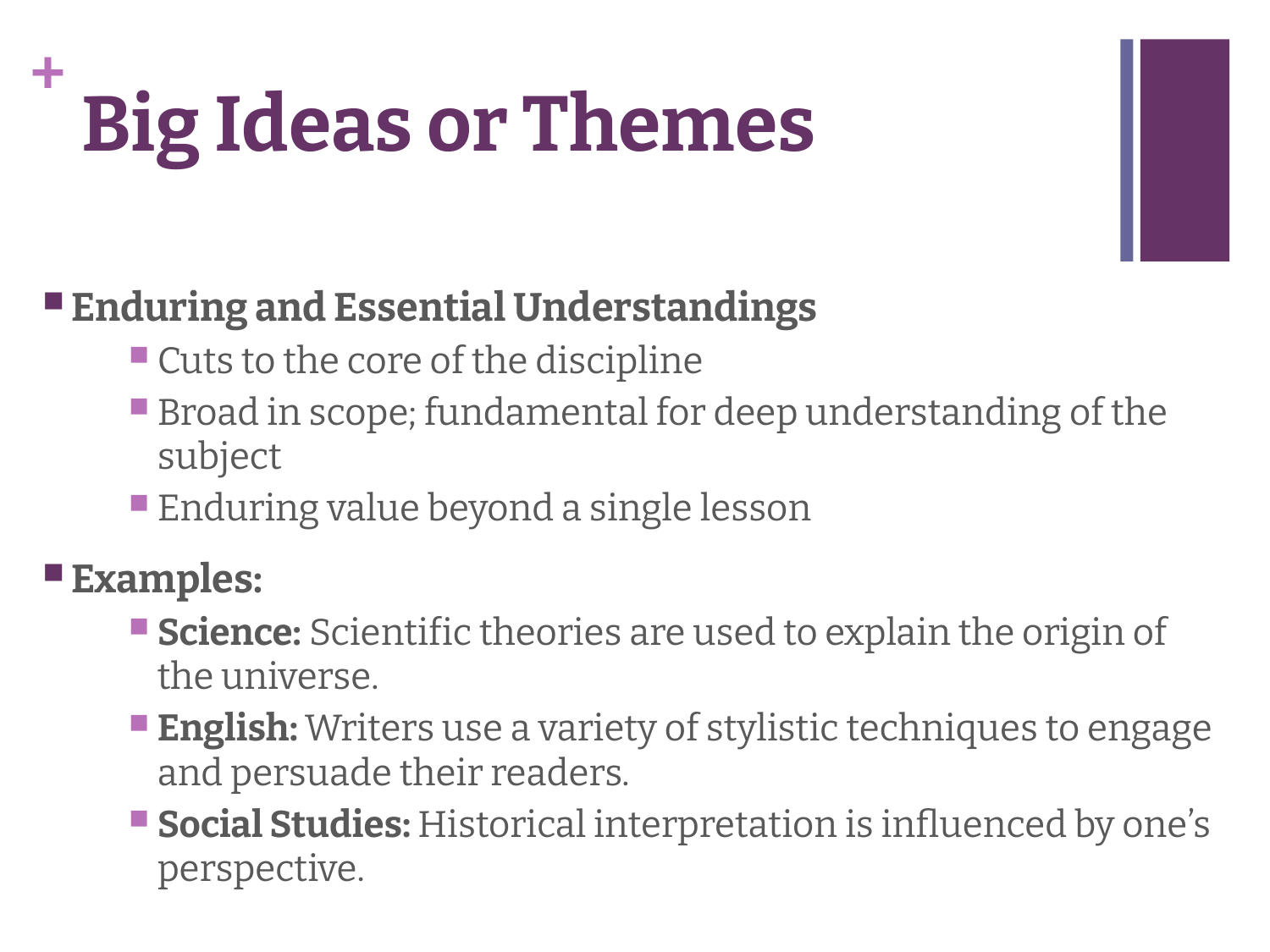

# Big Ideas or Themes
Enduring and Essential Understandings
Cuts to the core of the discipline
Broad in scope; fundamental for deep understanding of the subject
Enduring value beyond a single lesson
Examples:
Science: Scientific theories are used to explain the origin of the universe.
English: Writers use a variety of stylistic techniques to engage and persuade their readers.
Social Studies: Historical interpretation is influenced by one’s perspective.